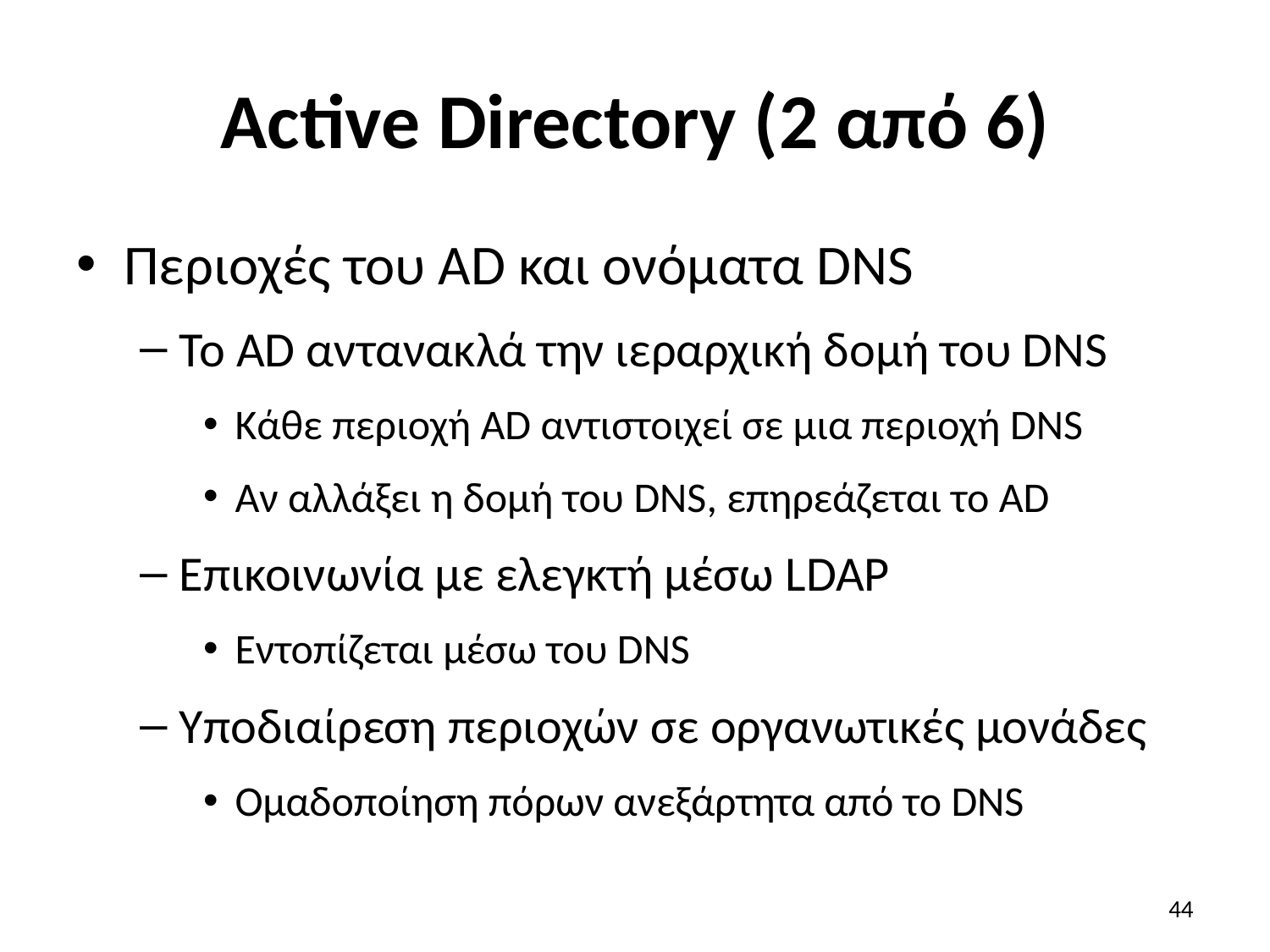

# Active Directory (2 από 6)
Περιοχές του AD και ονόματα DNS
Το AD αντανακλά την ιεραρχική δομή του DNS
Κάθε περιοχή AD αντιστοιχεί σε μια περιοχή DNS
Αν αλλάξει η δομή του DNS, επηρεάζεται το AD
Επικοινωνία με ελεγκτή μέσω LDAP
Εντοπίζεται μέσω του DNS
Υποδιαίρεση περιοχών σε οργανωτικές μονάδες
Ομαδοποίηση πόρων ανεξάρτητα από το DNS
44